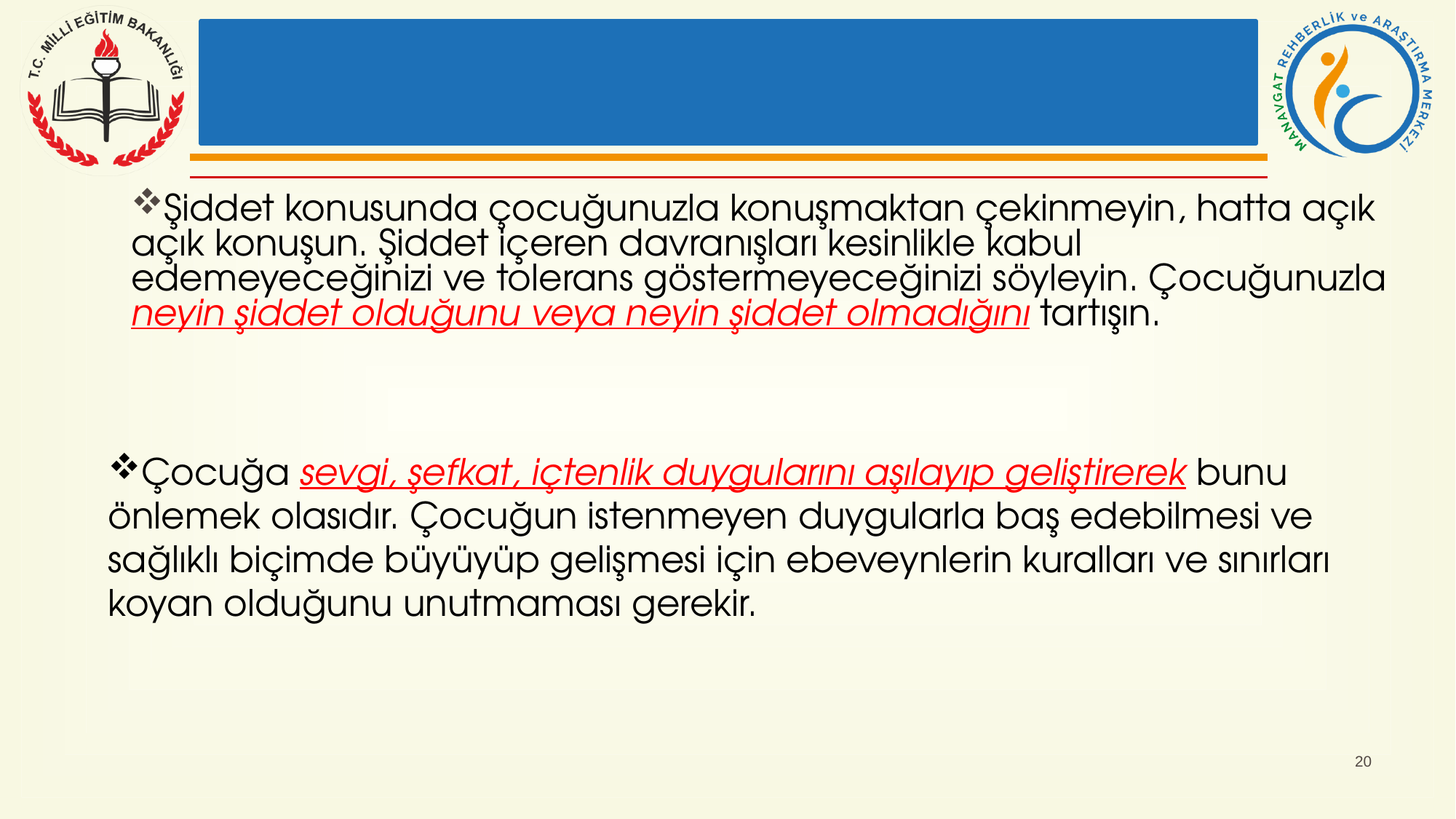

Şiddet konusunda çocuğunuzla konuşmaktan çekinmeyin, hatta açık açık konuşun. Şiddet içeren davranışları kesinlikle kabul edemeyeceğinizi ve tolerans göstermeyeceğinizi söyleyin. Çocuğunuzla neyin şiddet olduğunu veya neyin şiddet olmadığını tartışın.
Çocuğa sevgi, şefkat, içtenlik duygularını aşılayıp geliştirerek bunu önlemek olasıdır. Çocuğun istenmeyen duygularla baş edebilmesi ve sağlıklı biçimde büyüyüp gelişmesi için ebeveynlerin kuralları ve sınırları koyan olduğunu unutmaması gerekir.
20